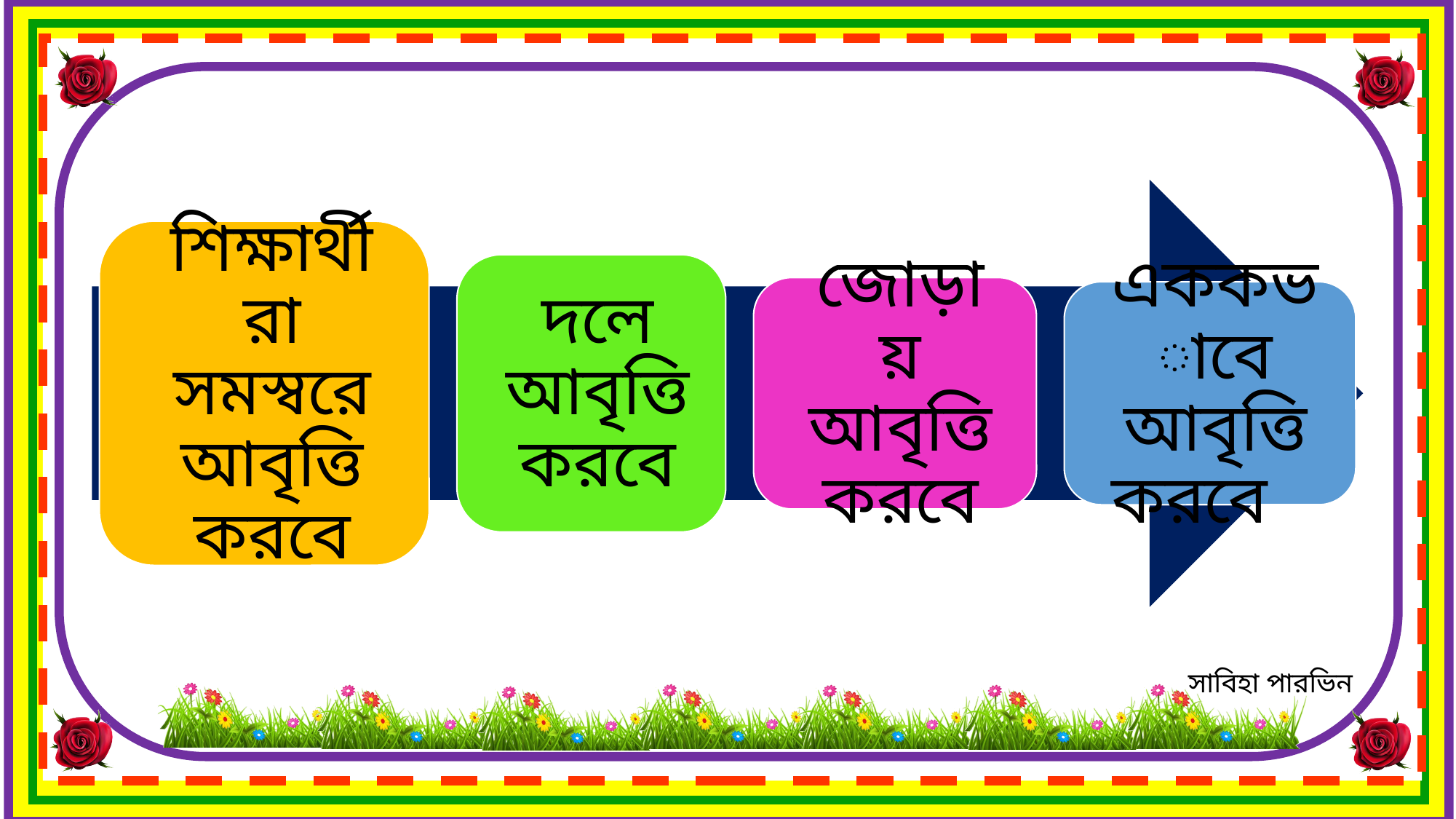

শিক্ষার্থীরা সমস্বরে আবৃত্তি করবে
দলে আবৃত্তি করবে
জোড়ায় আবৃত্তি করবে
এককভাবে আবৃত্তি করবে